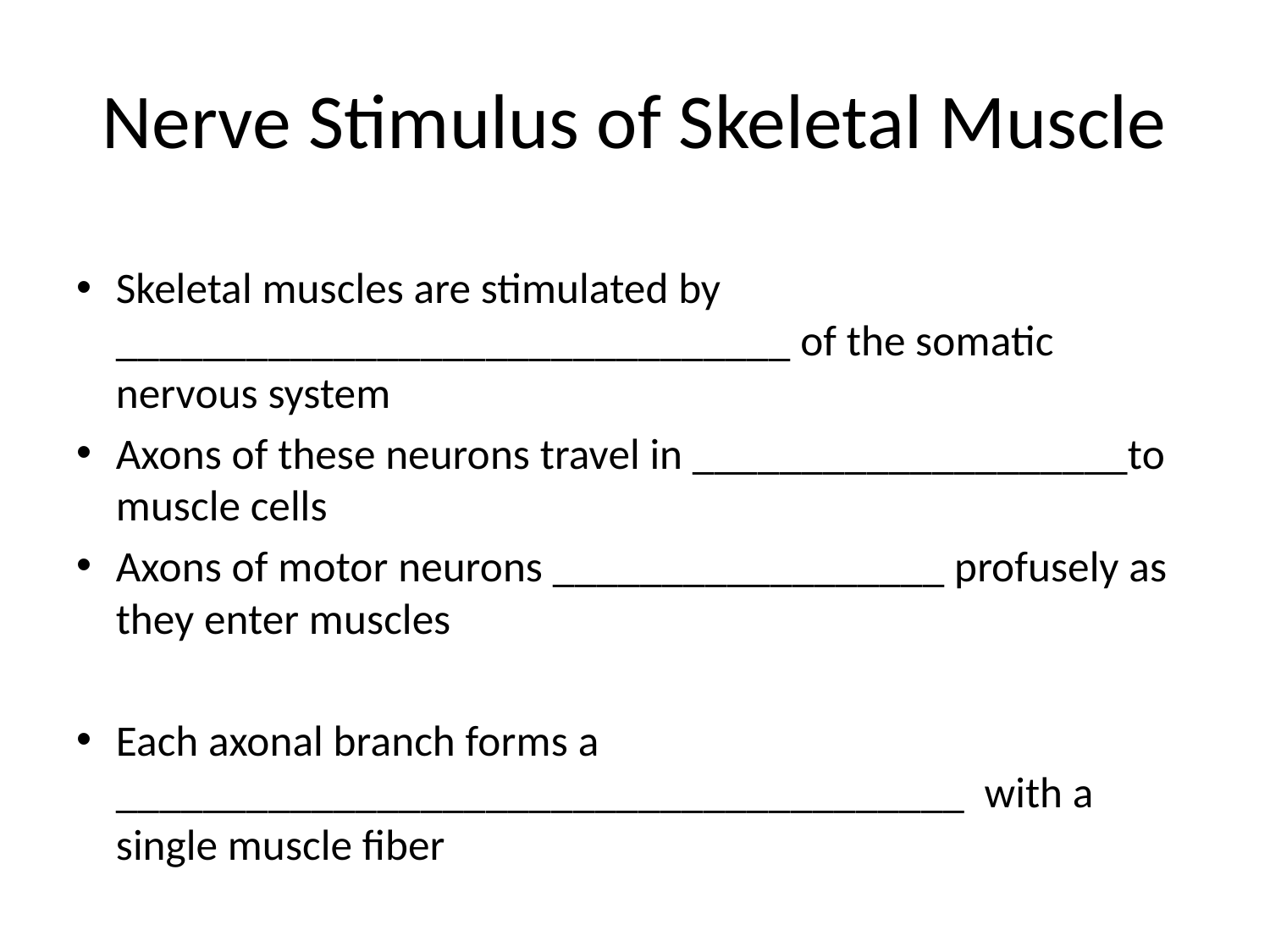

# Nerve Stimulus of Skeletal Muscle
Skeletal muscles are stimulated by _______________________________ of the somatic nervous system
Axons of these neurons travel in ____________________to muscle cells
Axons of motor neurons __________________ profusely as they enter muscles

Each axonal branch forms a _______________________________________  with a single muscle fiber